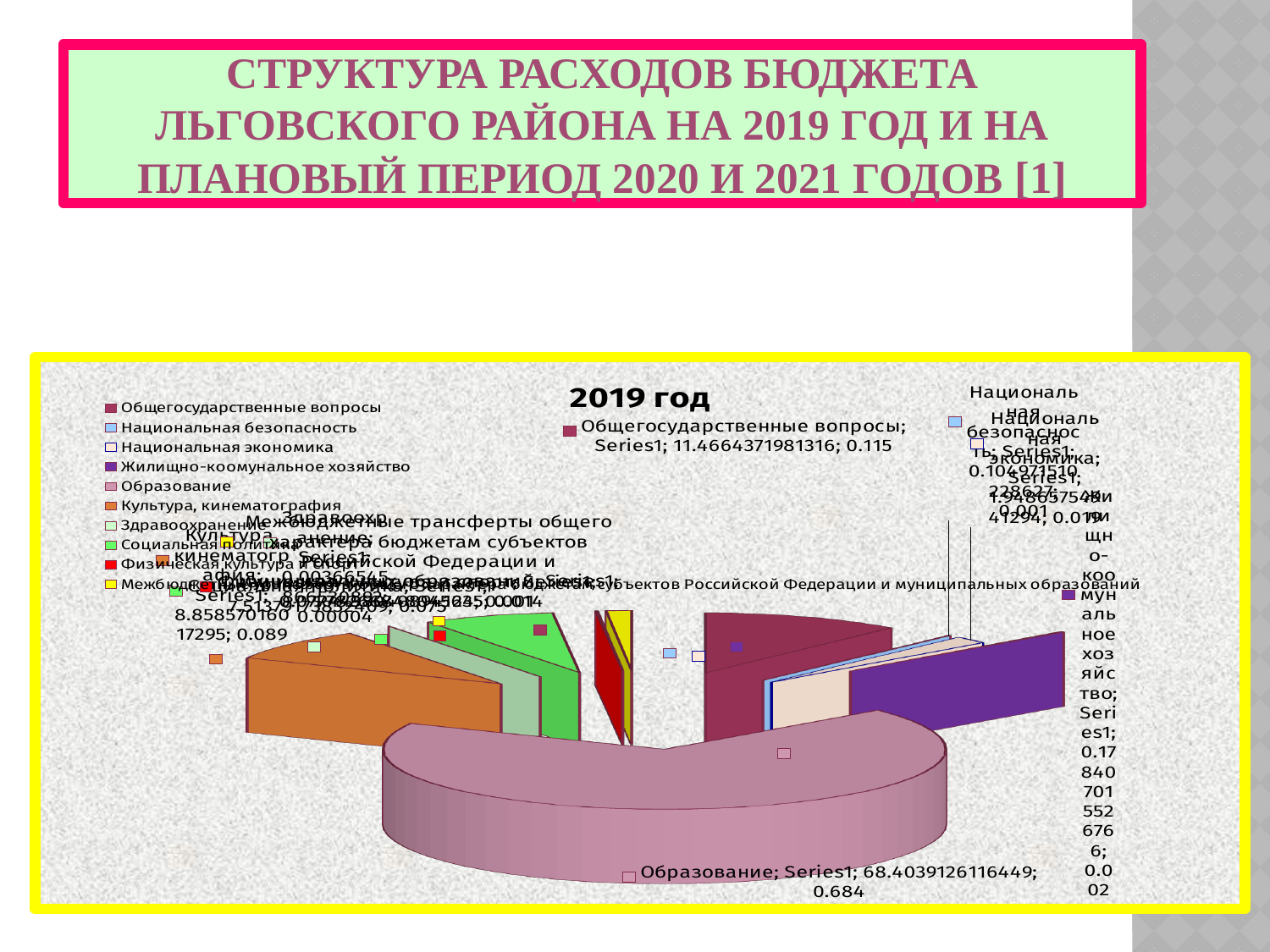

# СТРУКТУРА РАСХОДОВ БЮДЖЕТА ЛЬГОВСКОГО РАЙОНА НА 2019 ГОД И НА ПЛАНОВЫЙ ПЕРИОД 2020 И 2021 ГОДОВ [1]

[unsupported chart]